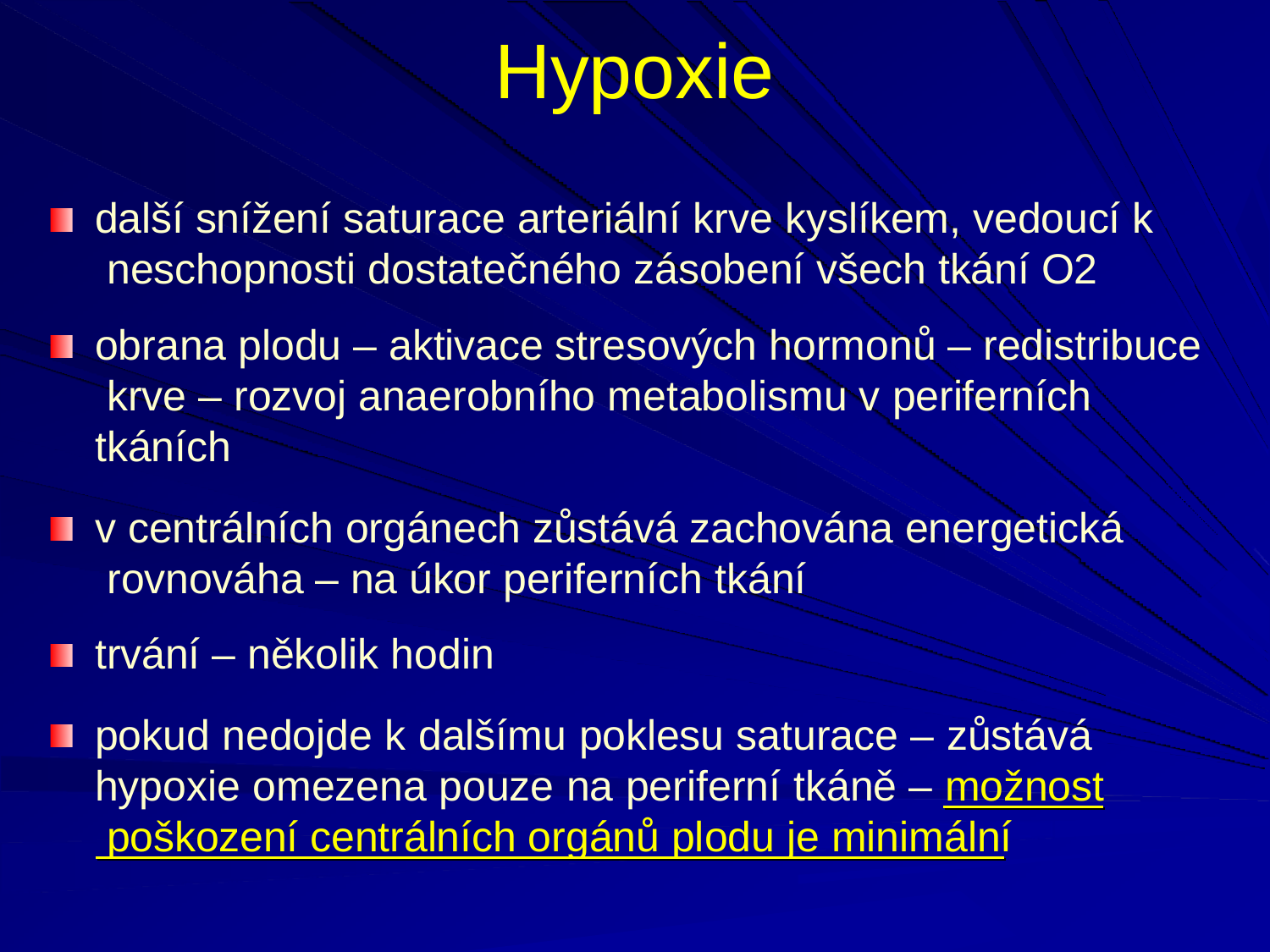

# Hypoxie

další snížení saturace arteriální krve kyslíkem, vedoucí k  neschopnosti dostatečného zásobení všech tkání O2
obrana plodu – aktivace stresových hormonů – redistribuce  krve – rozvoj anaerobního metabolismu v periferních  tkáních
v centrálních orgánech zůstává zachována energetická  rovnováha – na úkor periferních tkání
trvání – několik hodin
pokud nedojde k dalšímu poklesu saturace – zůstává  hypoxie omezena pouze na periferní tkáně – možnost  poškození centrálních orgánů plodu je minimální